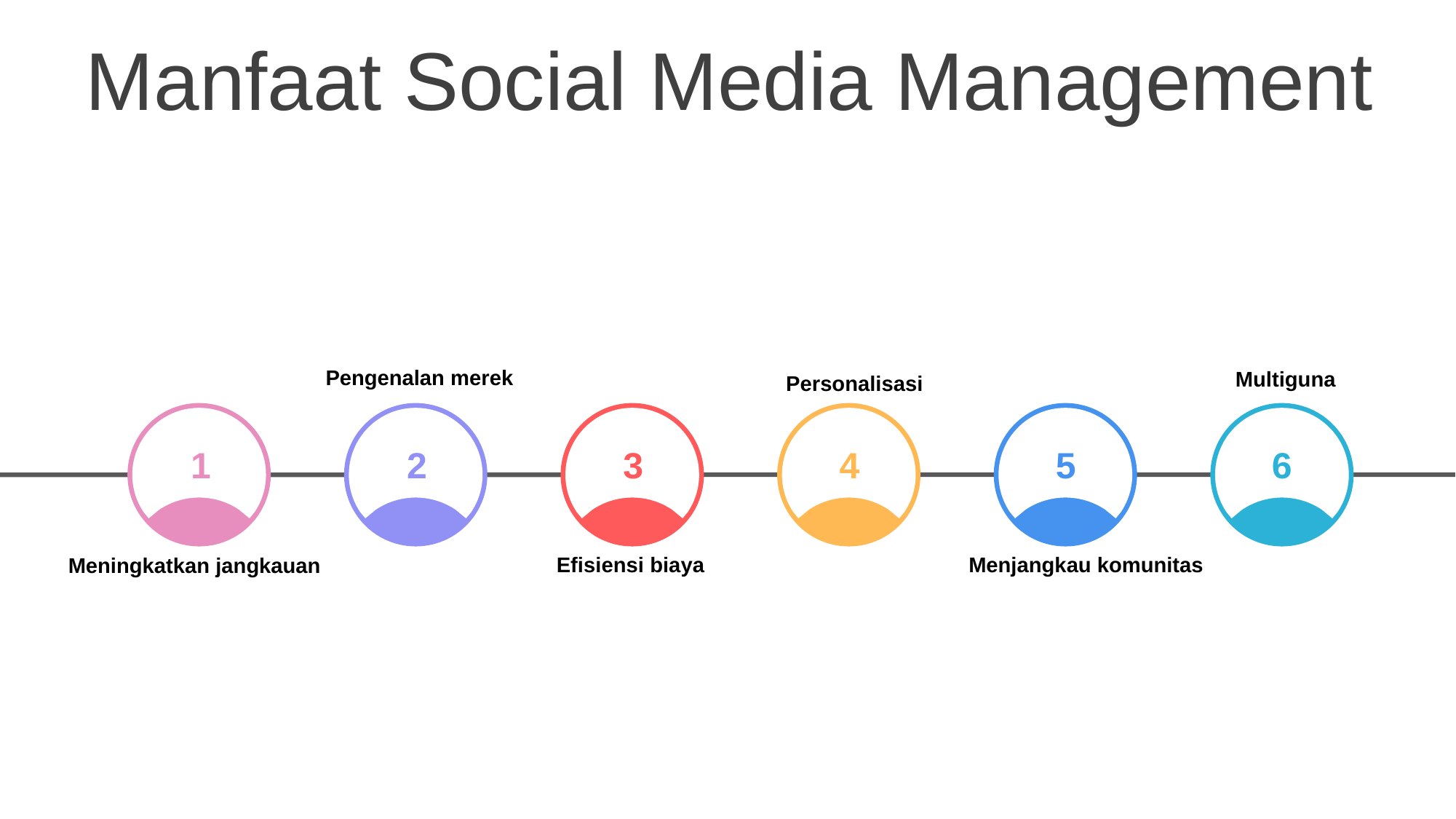

Manfaat Social Media Management
Pengenalan merek

Multiguna

Personalisasi

1
2
3
4
5
6
Efisiensi biaya

Menjangkau komunitas

Meningkatkan jangkauan